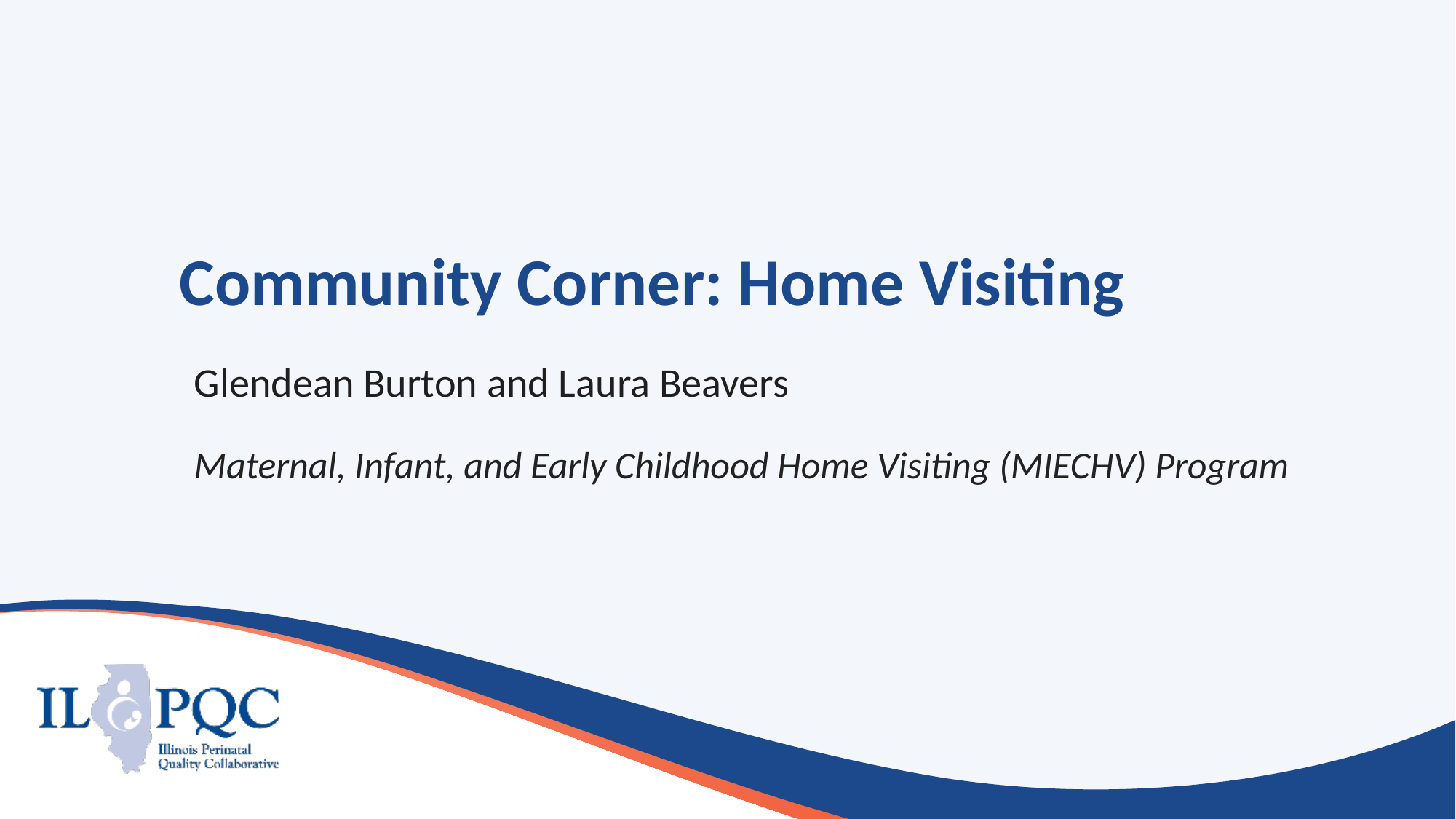

# Community Corner: Home Visiting
Glendean Burton and Laura Beavers
Maternal, Infant, and Early Childhood Home Visiting (MIECHV) Program